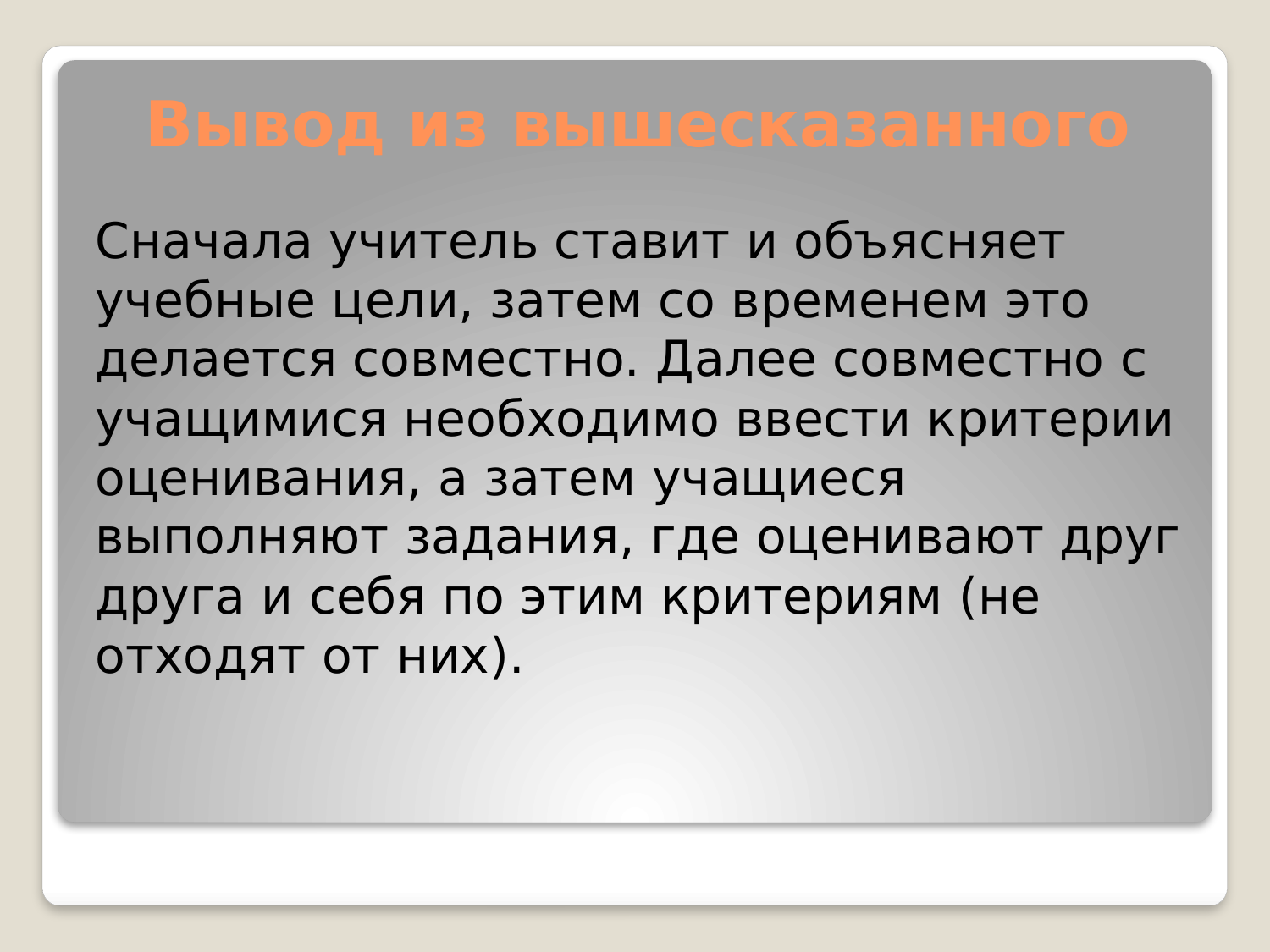

# Вывод из вышесказанного
Сначала учитель ставит и объясняет учебные цели, затем со временем это делается совместно. Далее совместно с учащимися необходимо ввести критерии оценивания, а затем учащиеся выполняют задания, где оценивают друг друга и себя по этим критериям (не отходят от них).